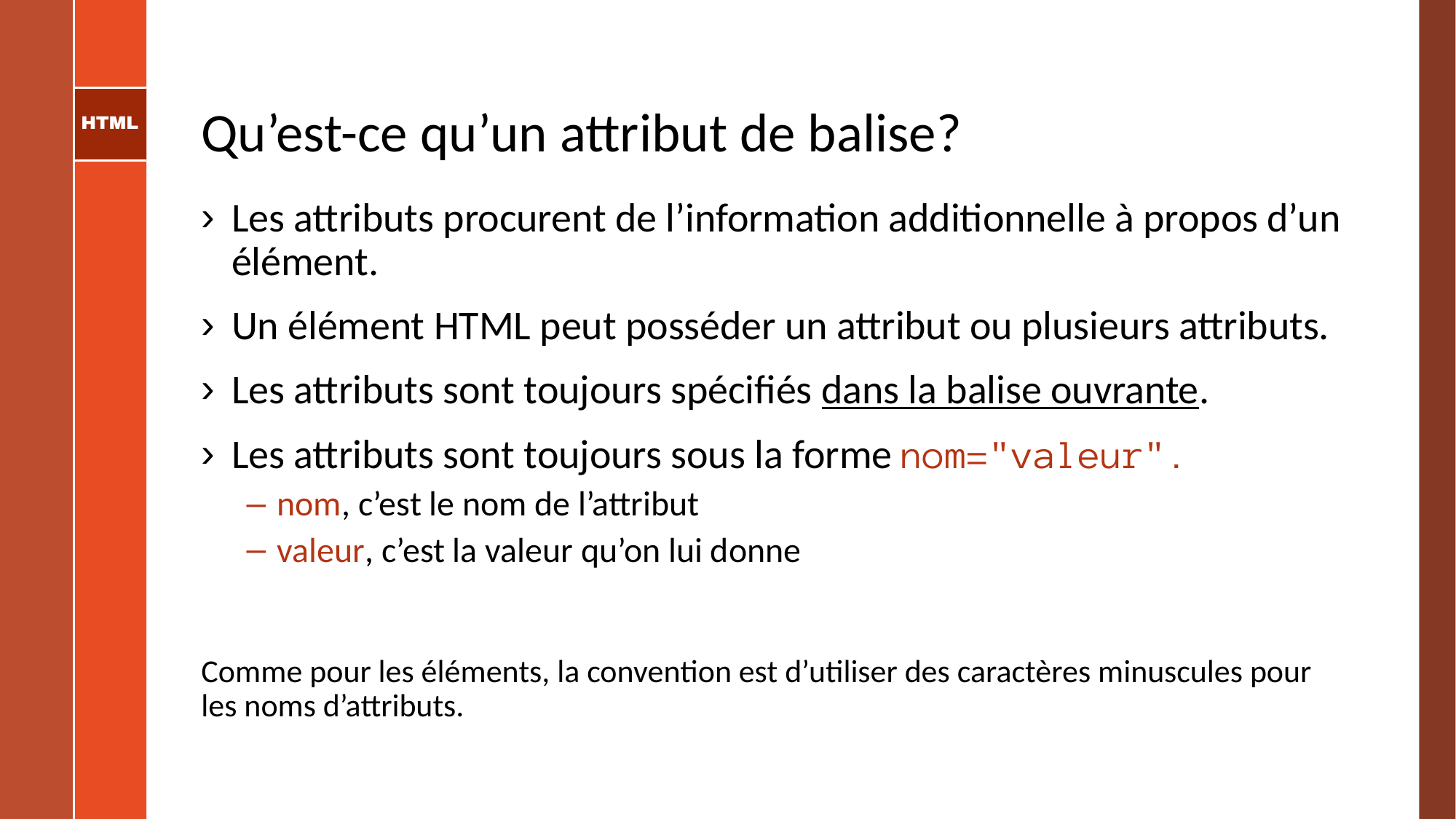

# Qu’est-ce qu’un attribut de balise?
Les attributs procurent de l’information additionnelle à propos d’un élément.
Un élément HTML peut posséder un attribut ou plusieurs attributs.
Les attributs sont toujours spécifiés dans la balise ouvrante.
Les attributs sont toujours sous la forme nom="valeur".
nom, c’est le nom de l’attribut
valeur, c’est la valeur qu’on lui donne

Comme pour les éléments, la convention est d’utiliser des caractères minuscules pour les noms d’attributs.